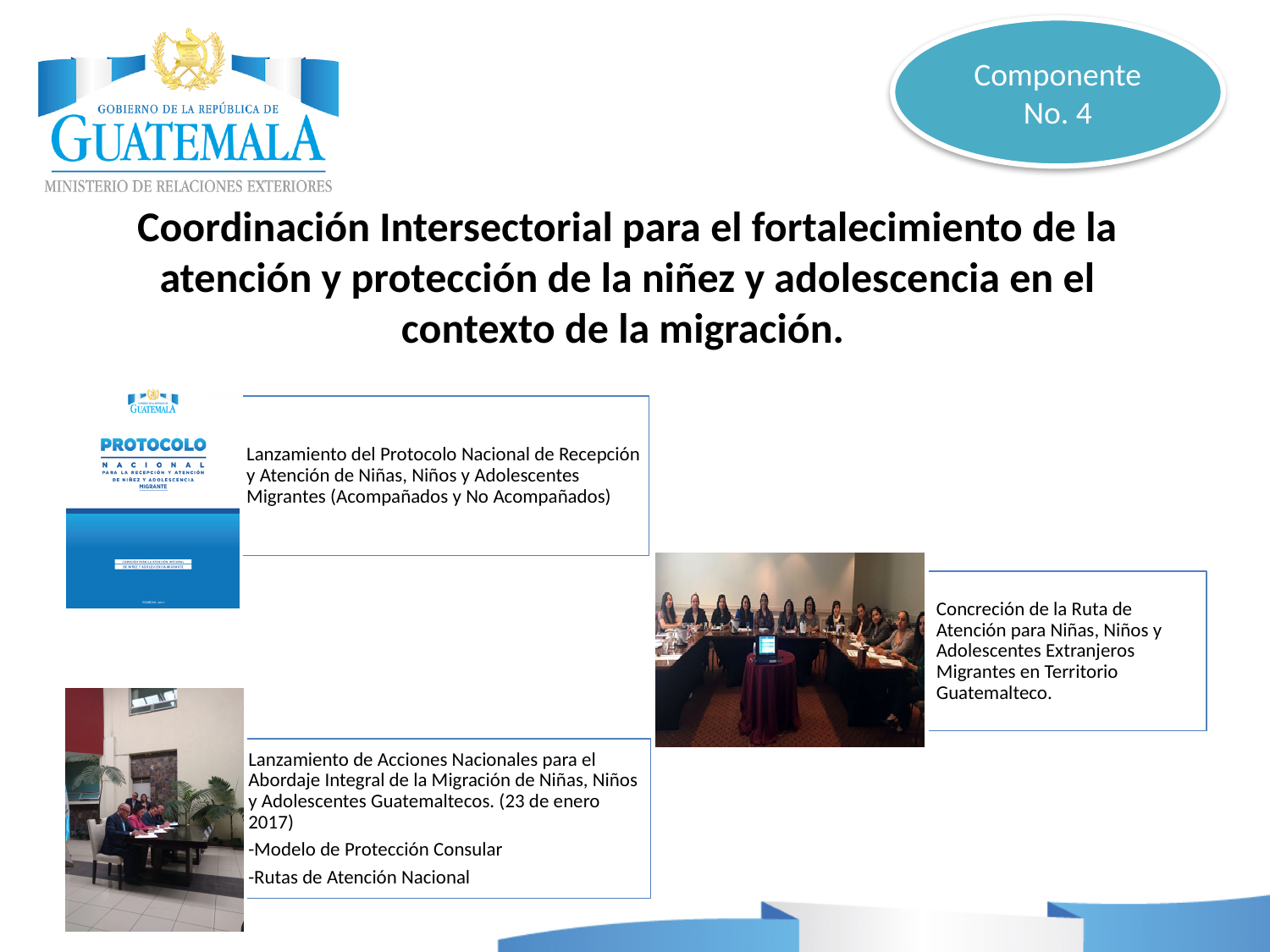

Componente No. 4
# Coordinación Intersectorial para el fortalecimiento de la atención y protección de la niñez y adolescencia en el contexto de la migración.
Lanzamiento del Protocolo Nacional de Recepción y Atención de Niñas, Niños y Adolescentes Migrantes (Acompañados y No Acompañados)
Lanzamiento de Acciones Nacionales para el Abordaje Integral de la Migración de Niñas, Niños y Adolescentes Guatemaltecos. (23 de enero 2017)
-Modelo de Protección Consular
-Rutas de Atención Nacional
Concreción de la Ruta de Atención para Niñas, Niños y Adolescentes Extranjeros Migrantes en Territorio Guatemalteco.